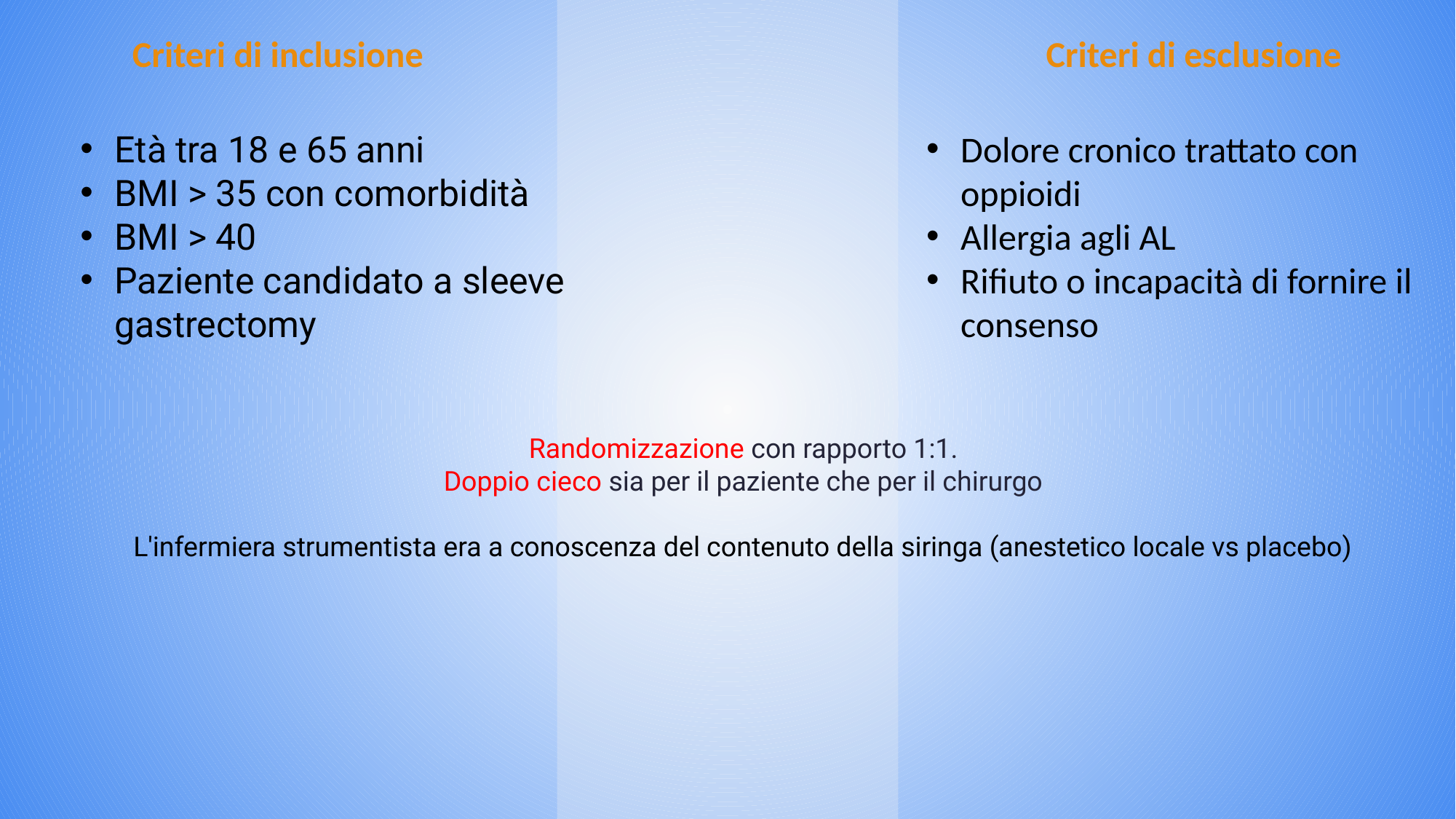

Criteri di inclusione
Criteri di esclusione
Età tra 18 e 65 anni
BMI > 35 con comorbidità
BMI > 40
Paziente candidato a sleeve gastrectomy
Dolore cronico trattato con oppioidi
Allergia agli AL
Rifiuto o incapacità di fornire il consenso
Randomizzazione con rapporto 1:1.
Doppio cieco sia per il paziente che per il chirurgo

L'infermiera strumentista era a conoscenza del contenuto della siringa (anestetico locale vs placebo)